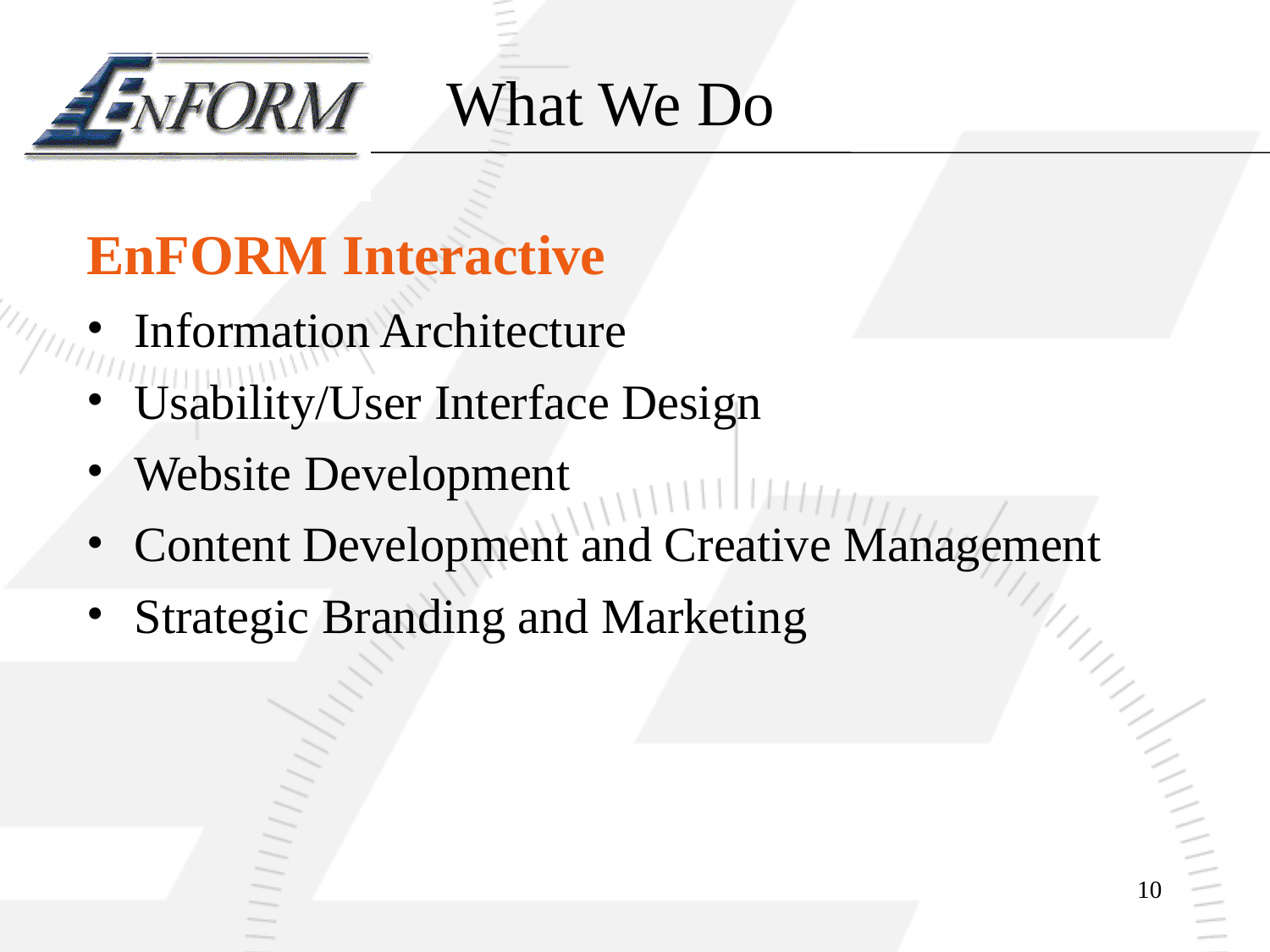

# What We Do
EnFORM Interactive
Information Architecture
Usability/User Interface Design
Website Development
Content Development and Creative Management
Strategic Branding and Marketing

10